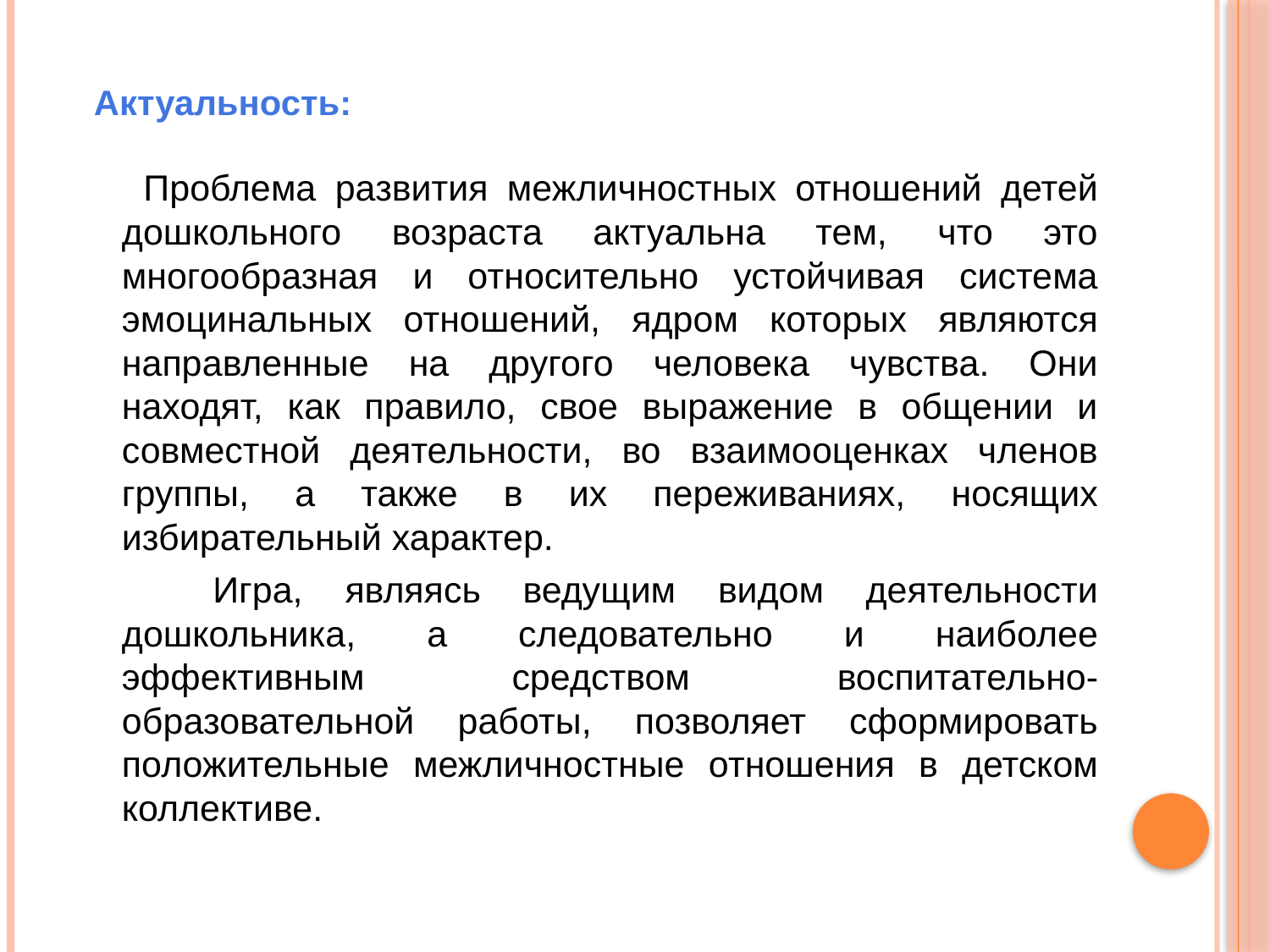

Актуальность:
   Проблема развития межличностных отношений детей дошкольного возраста актуальна тем, что это многообразная и относительно устойчивая система эмоцинальных отношений, ядром которых являются направленные на другого человека чувства. Они находят, как правило, свое выражение в общении и совместной деятельности, во взаимооценках членов группы, а также в их переживаниях, носящих избирательный характер.
   Игра, являясь ведущим видом деятельности дошкольника, а следовательно и наиболее эффективным средством воспитательно-образовательной работы, позволяет сформировать положительные межличностные отношения в детском коллективе.